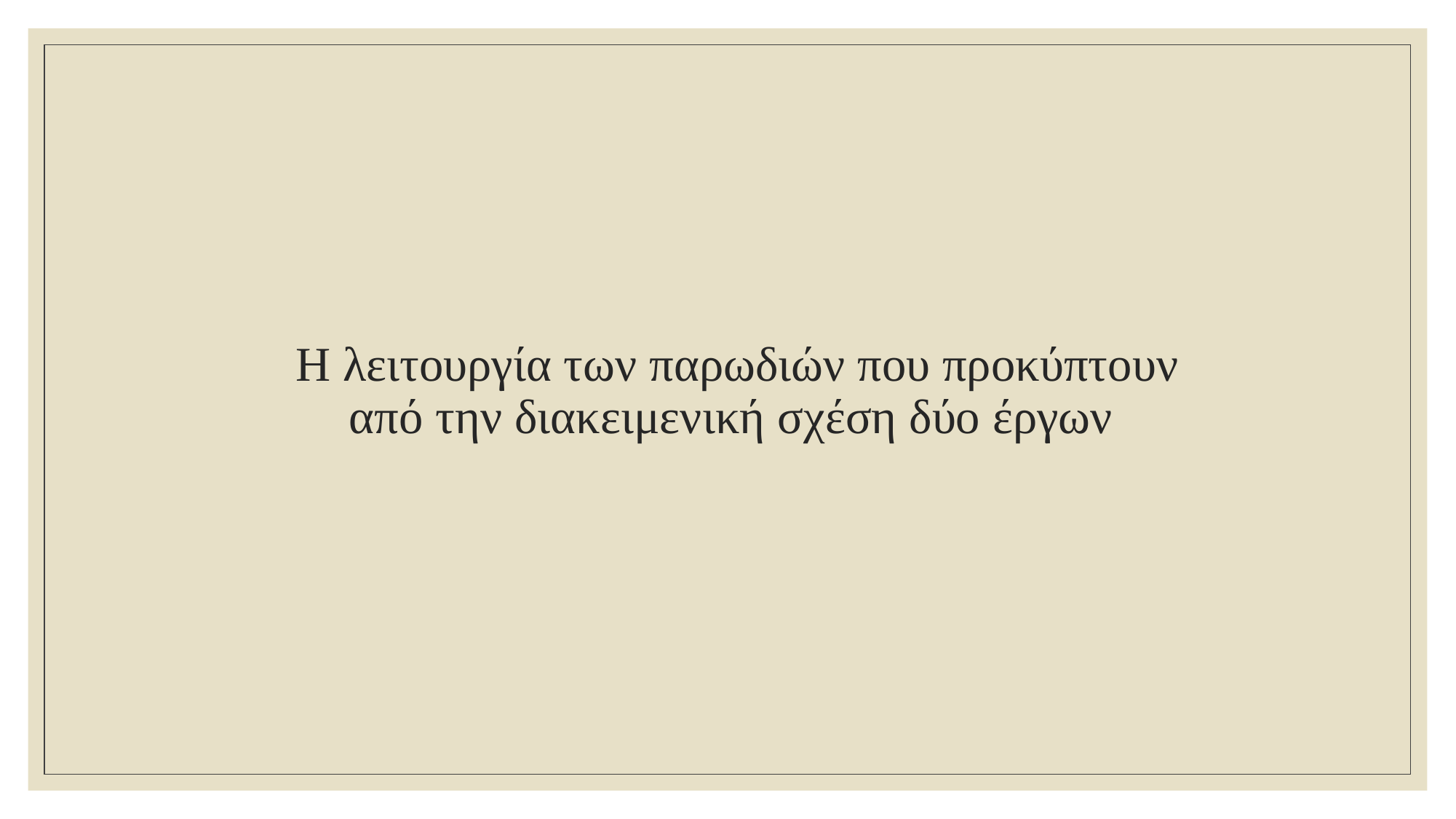

# Η λειτουργία των παρωδιών που προκύπτουν από την διακειμενική σχέση δύο έργων